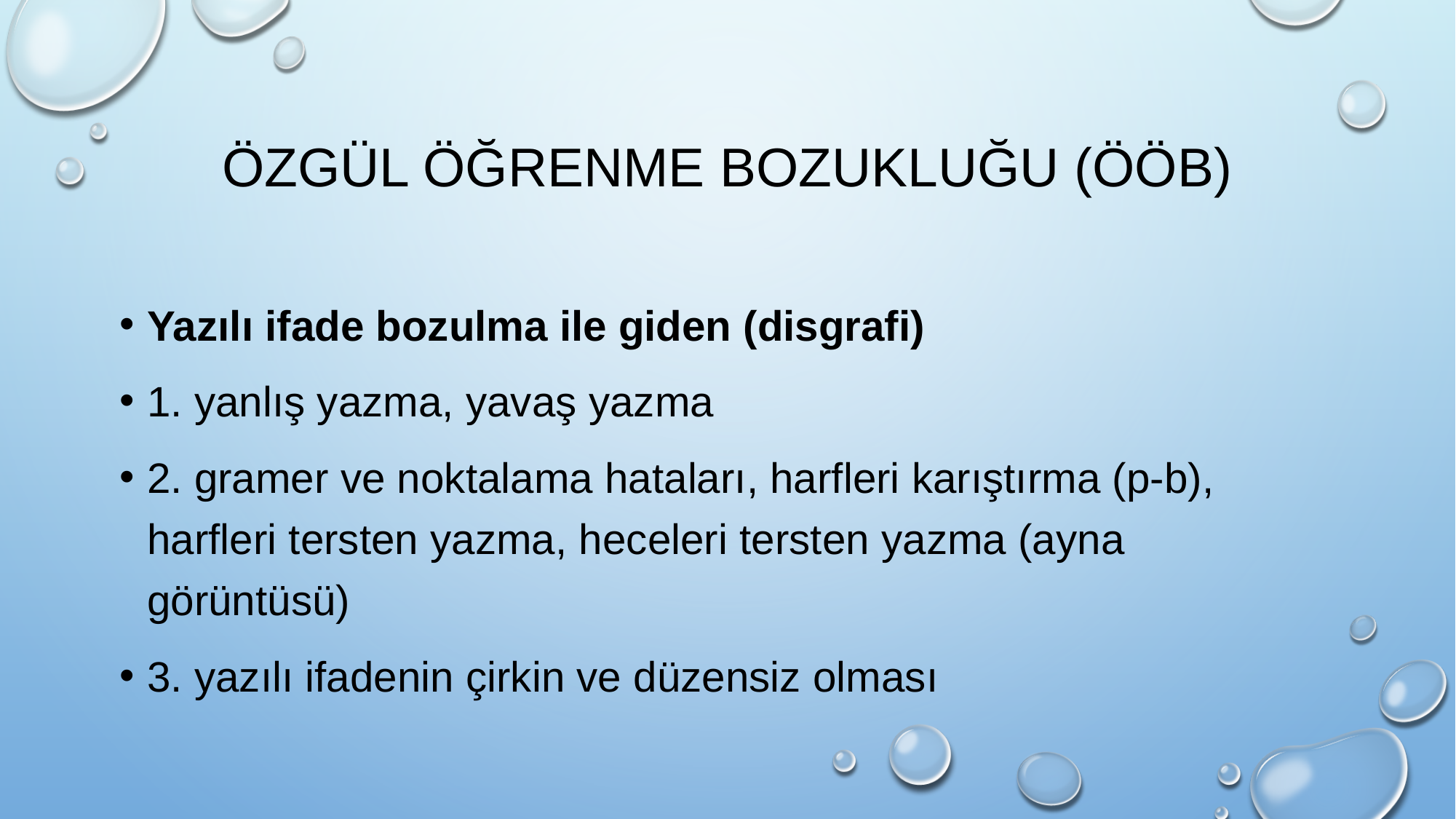

# Özgül öğrenme BOZUKLUĞU (ööB)
Yazılı ifade bozulma ile giden (disgrafi)
1. yanlış yazma, yavaş yazma
2. gramer ve noktalama hataları, harfleri karıştırma (p-b), harfleri tersten yazma, heceleri tersten yazma (ayna görüntüsü)
3. yazılı ifadenin çirkin ve düzensiz olması